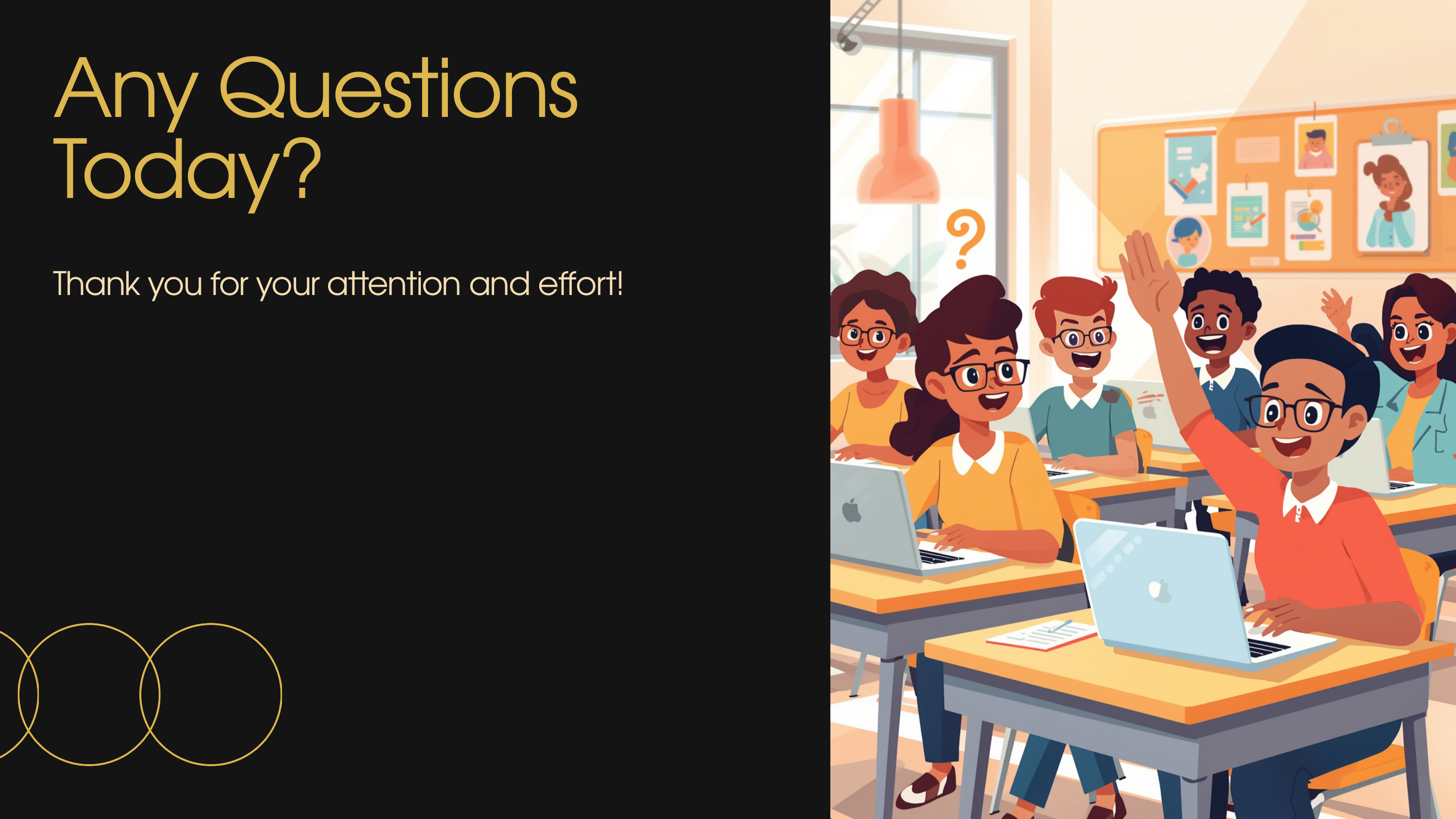

Any Questions Today?
Thank you for your attention and effort!